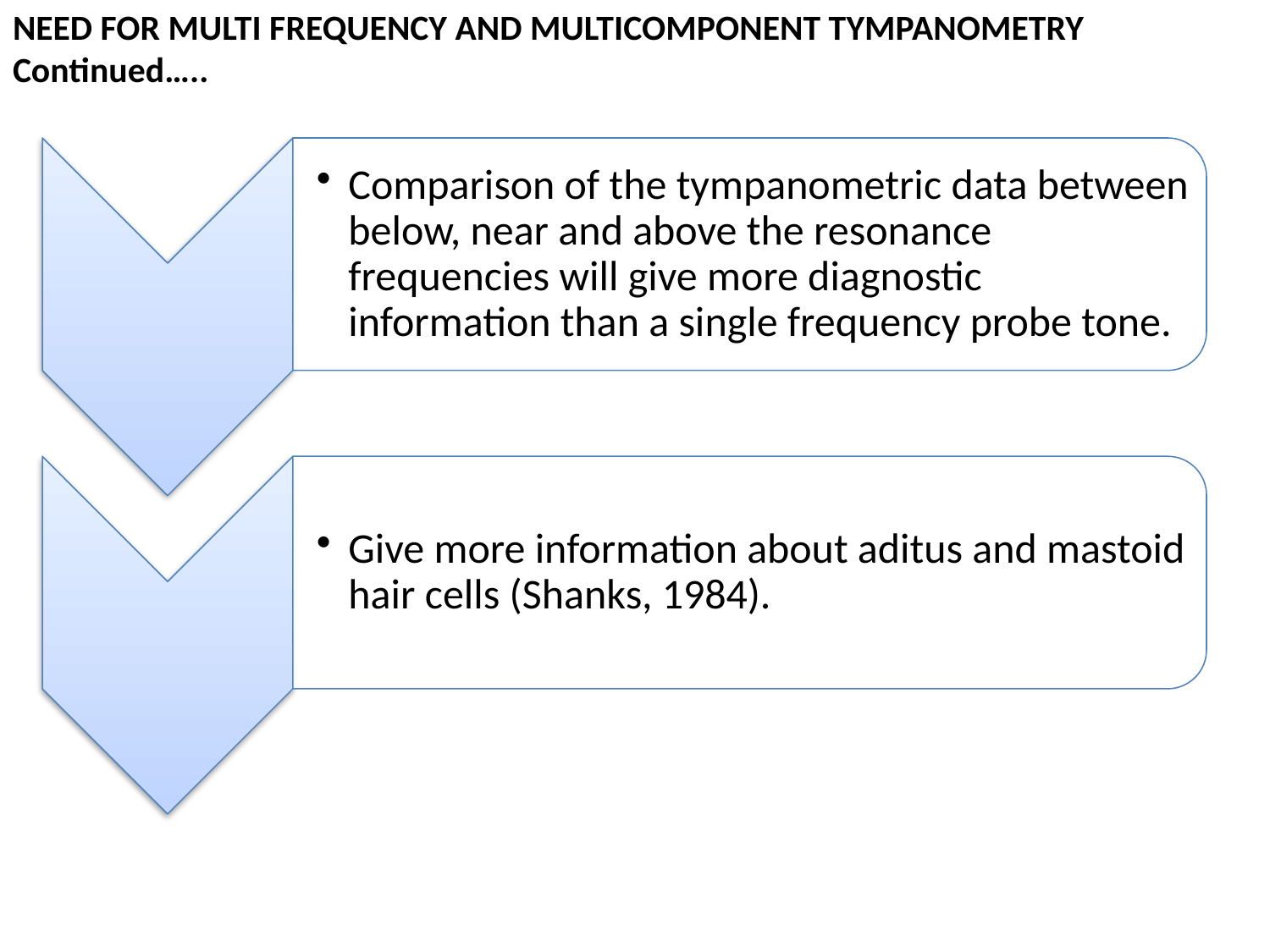

# NEED FOR MULTI FREQUENCY AND MULTICOMPONENT TYMPANOMETRY Continued…..

Comparison of the tympanometric data between below, near and above the resonance frequencies will give more diagnostic information than a single frequency probe tone.

Give more information about aditus and mastoid hair cells (Shanks, 1984).